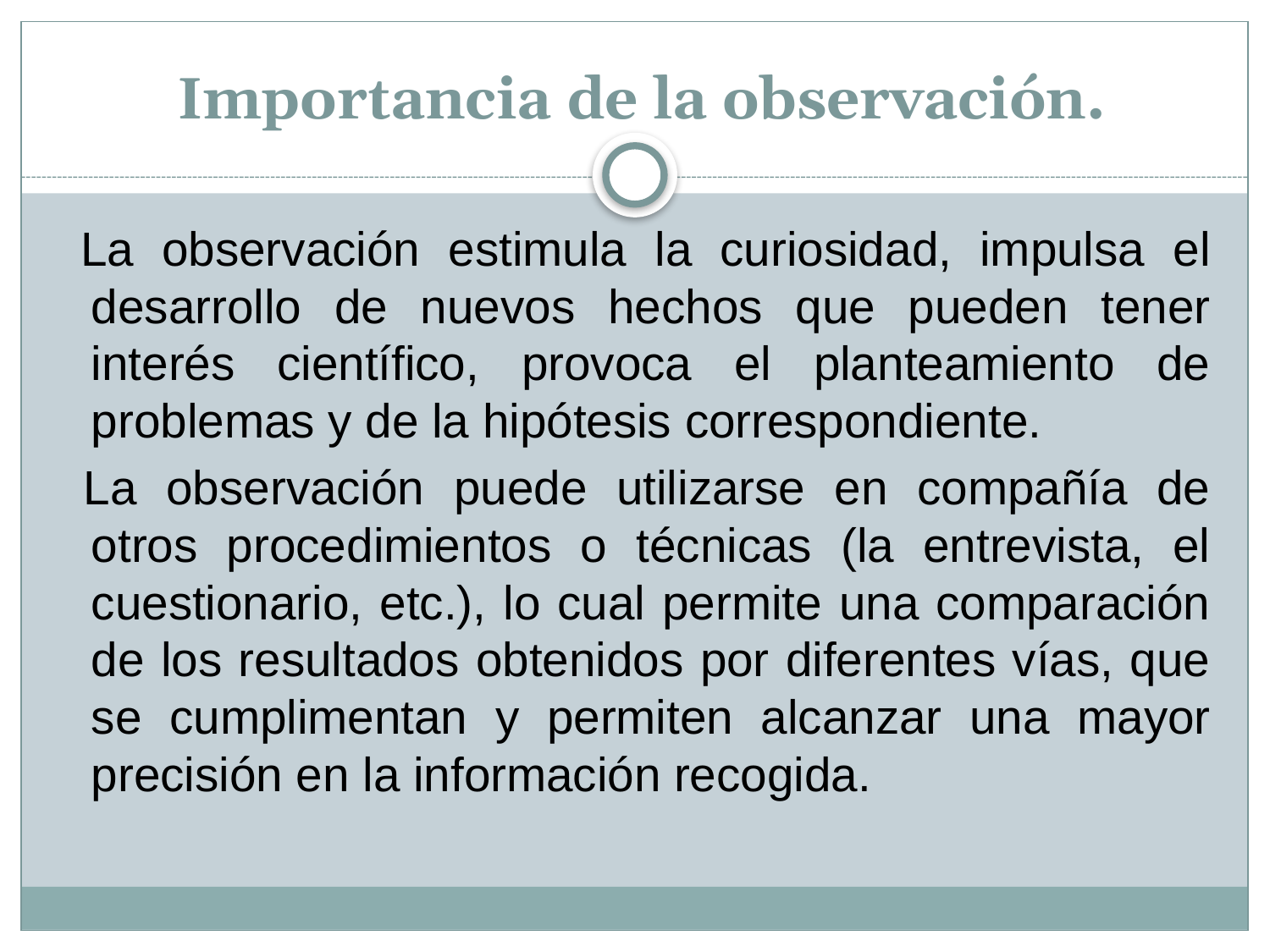

# Importancia de la observación.
 La observación estimula la curiosidad, impulsa el desarrollo de nuevos hechos que pueden tener interés científico, provoca el planteamiento de problemas y de la hipótesis correspondiente.
 La observación puede utilizarse en compañía de otros procedimientos o técnicas (la entrevista, el cuestionario, etc.), lo cual permite una comparación de los resultados obtenidos por diferentes vías, que se cumplimentan y permiten alcanzar una mayor precisión en la información recogida.